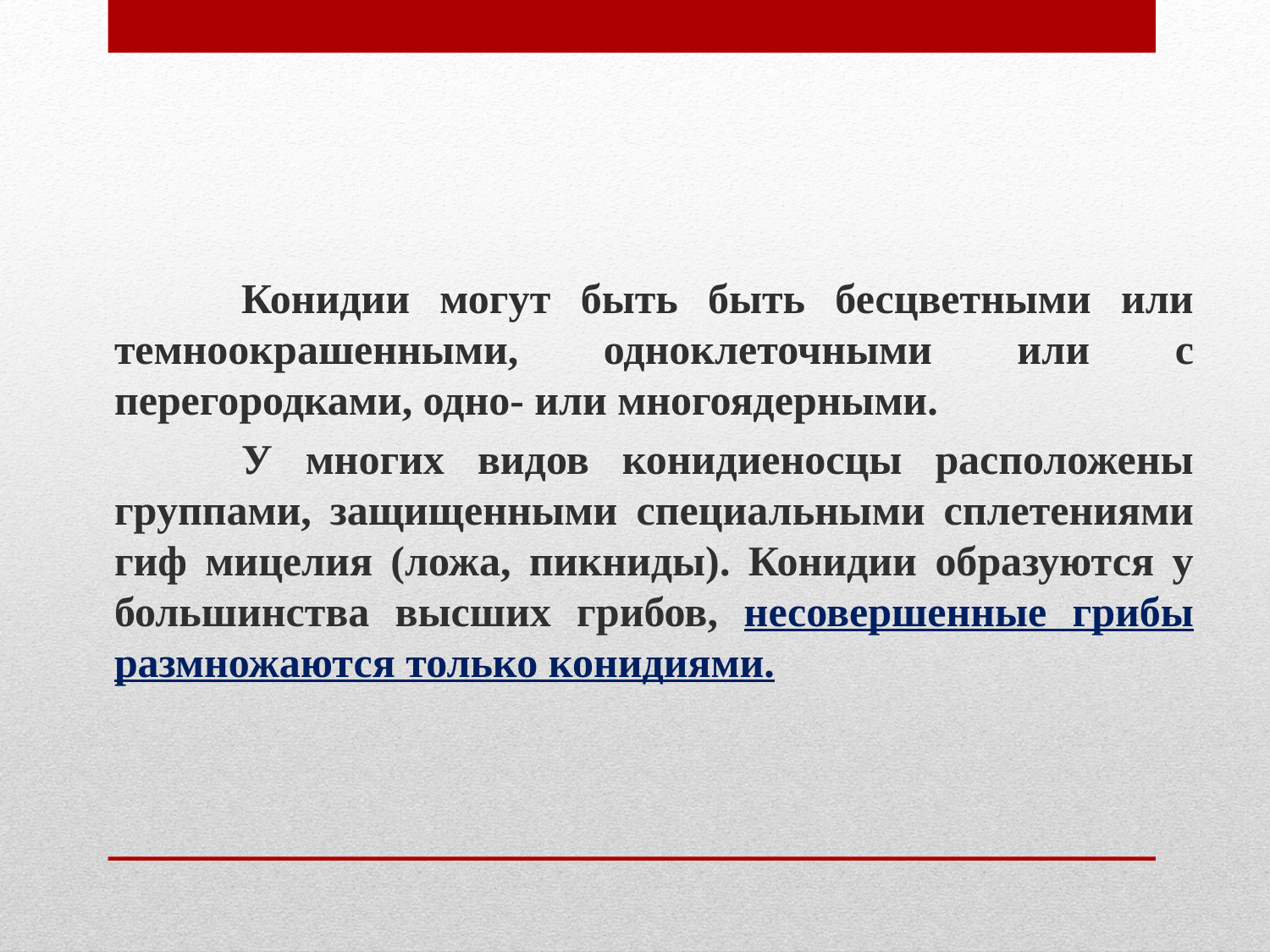

Конидии могут быть быть бесцветными или темноокрашенными, одноклеточными или с перегородками, одно- или многоядерными.
		У многих видов конидиеносцы расположены группами, защищенными специальными сплетениями гиф мицелия (ложа, пикниды). Конидии образуются у большинства высших грибов, несовершенные грибы размножаются только конидиями.